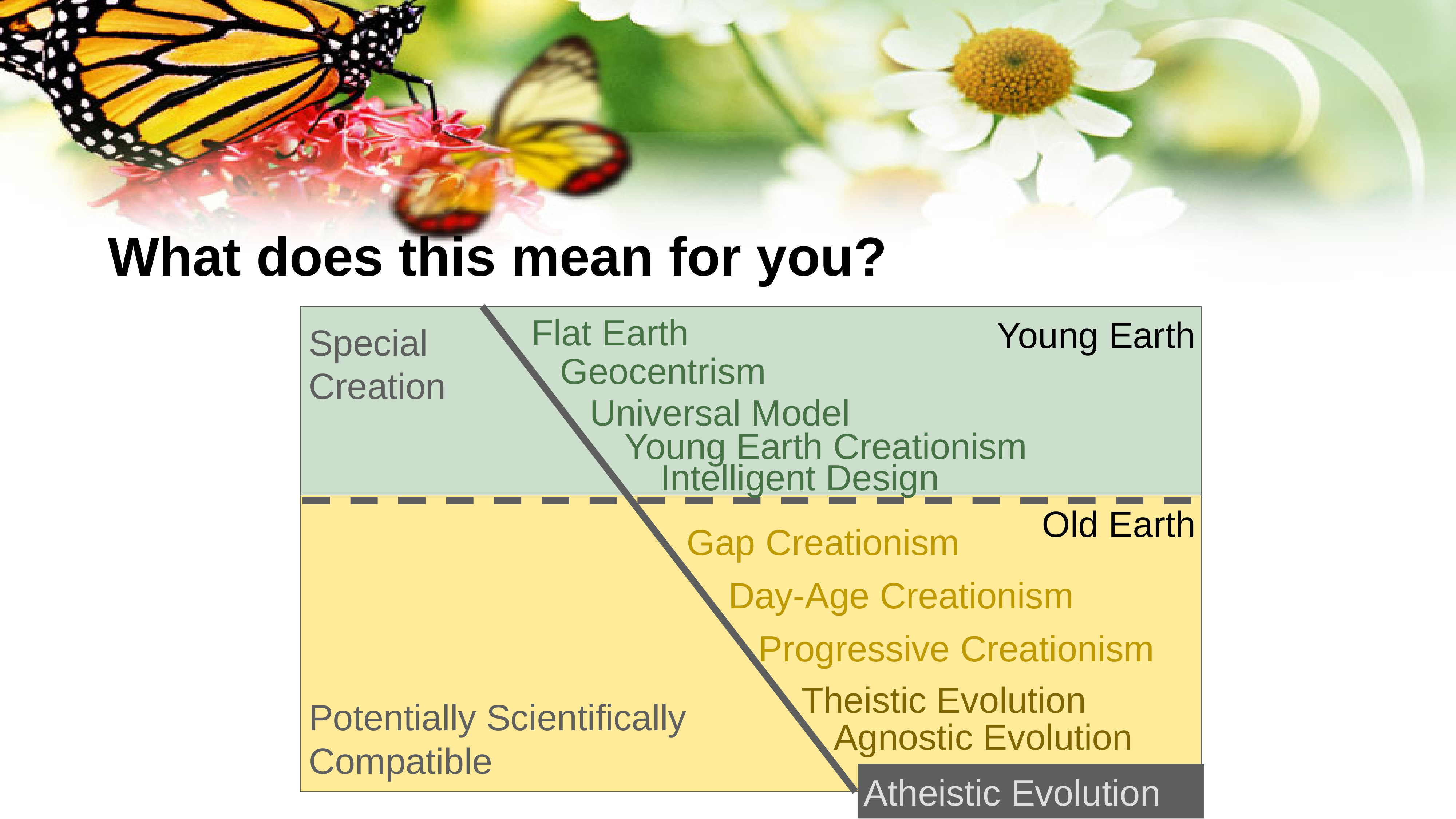

# What does this mean for you?
Flat Earth

Young Earth

Special Creation
Geocentrism
Universal Model
Young Earth Creationism
Intelligent Design

Old Earth

Gap Creationism
Day-Age Creationism
Progressive Creationism
Theistic Evolution
Potentially Scientifically Compatible
Agnostic Evolution
Atheistic Evolution